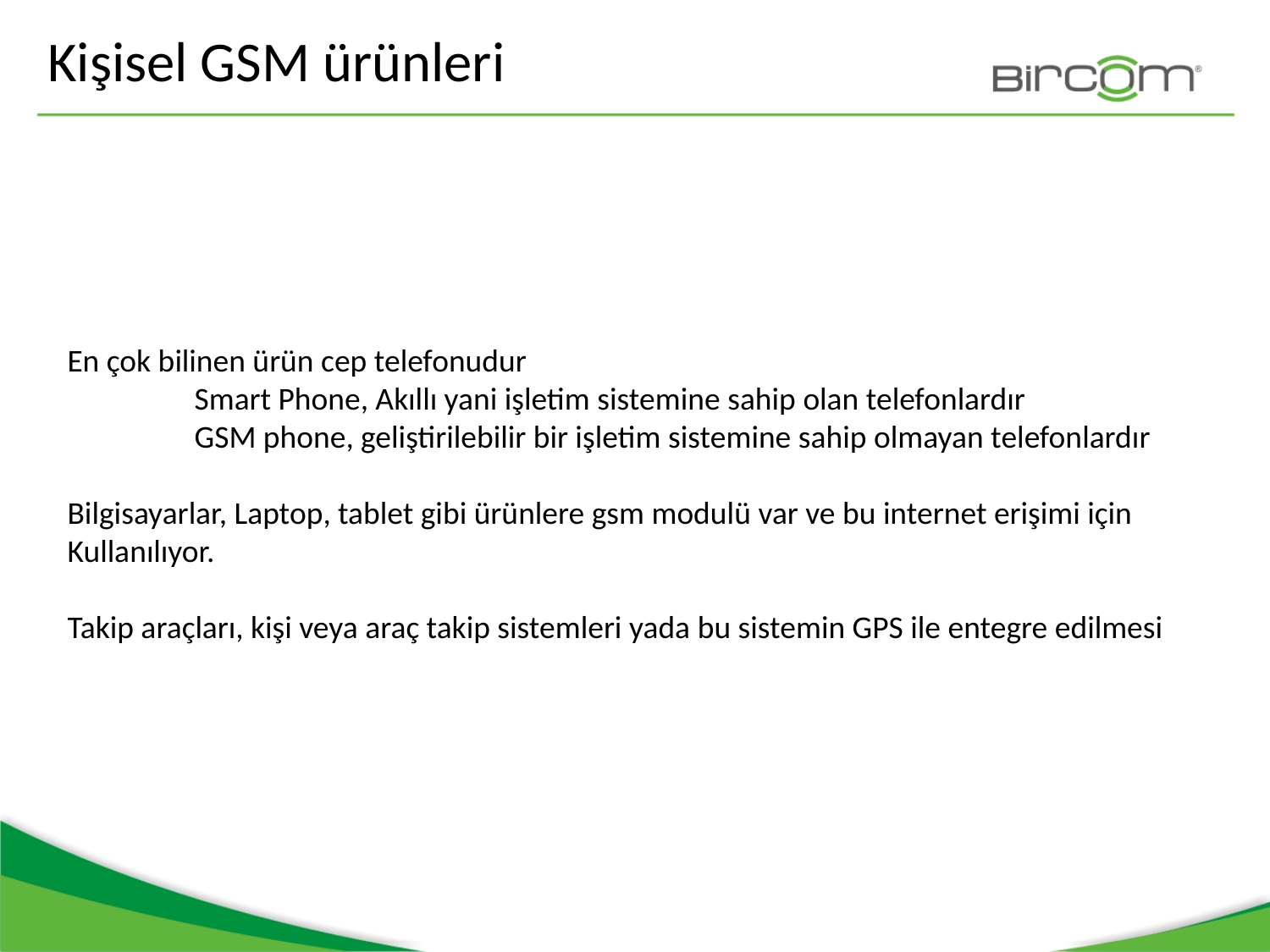

Kişisel GSM ürünleri

En çok bilinen ürün cep telefonudur
	Smart Phone, Akıllı yani işletim sistemine sahip olan telefonlardır
	GSM phone, geliştirilebilir bir işletim sistemine sahip olmayan telefonlardır

Bilgisayarlar, Laptop, tablet gibi ürünlere gsm modulü var ve bu internet erişimi için
Kullanılıyor.

Takip araçları, kişi veya araç takip sistemleri yada bu sistemin GPS ile entegre edilmesi